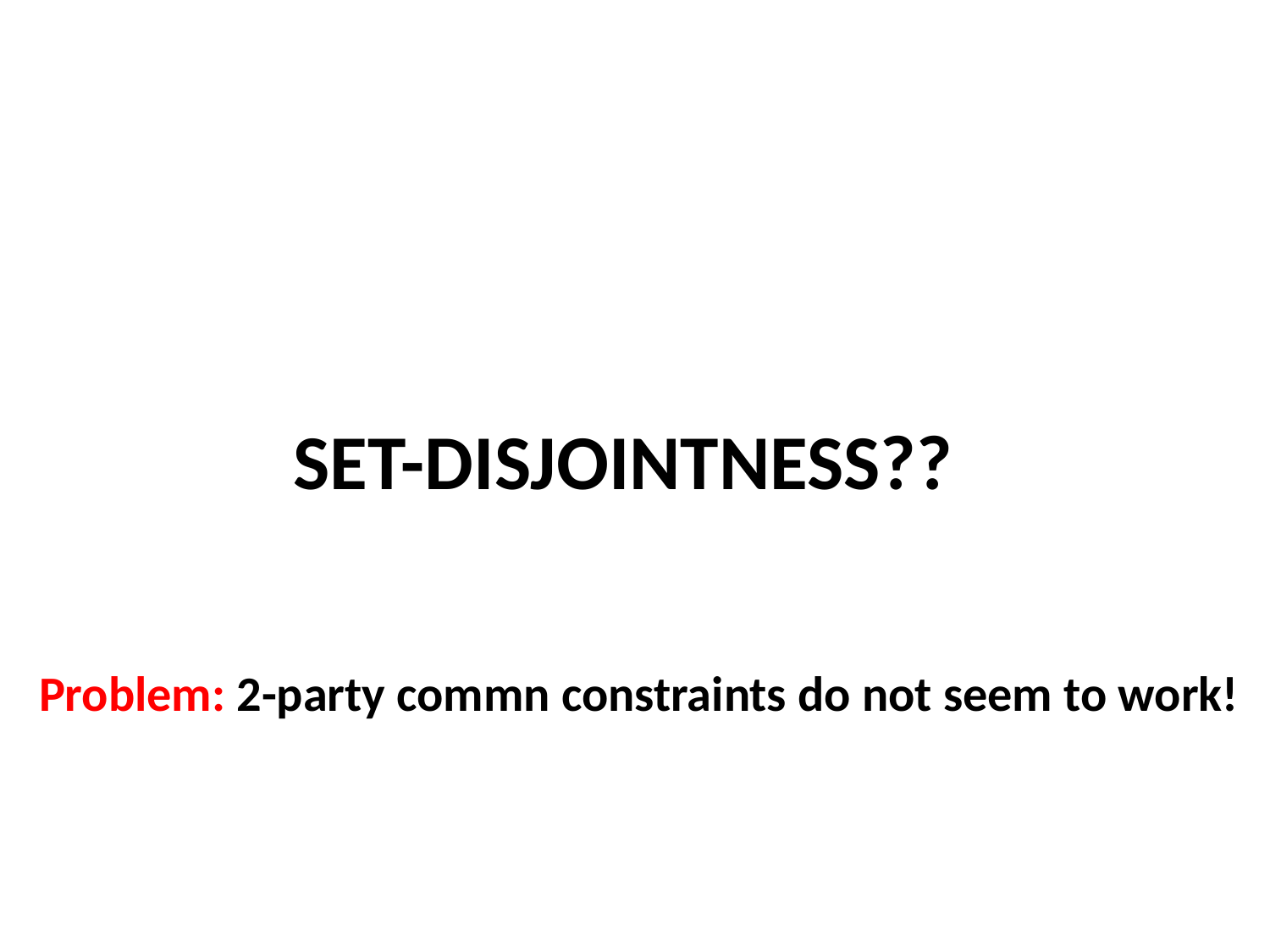

#
SET-DISJOINTNESS??
Problem: 2-party commn constraints do not seem to work!